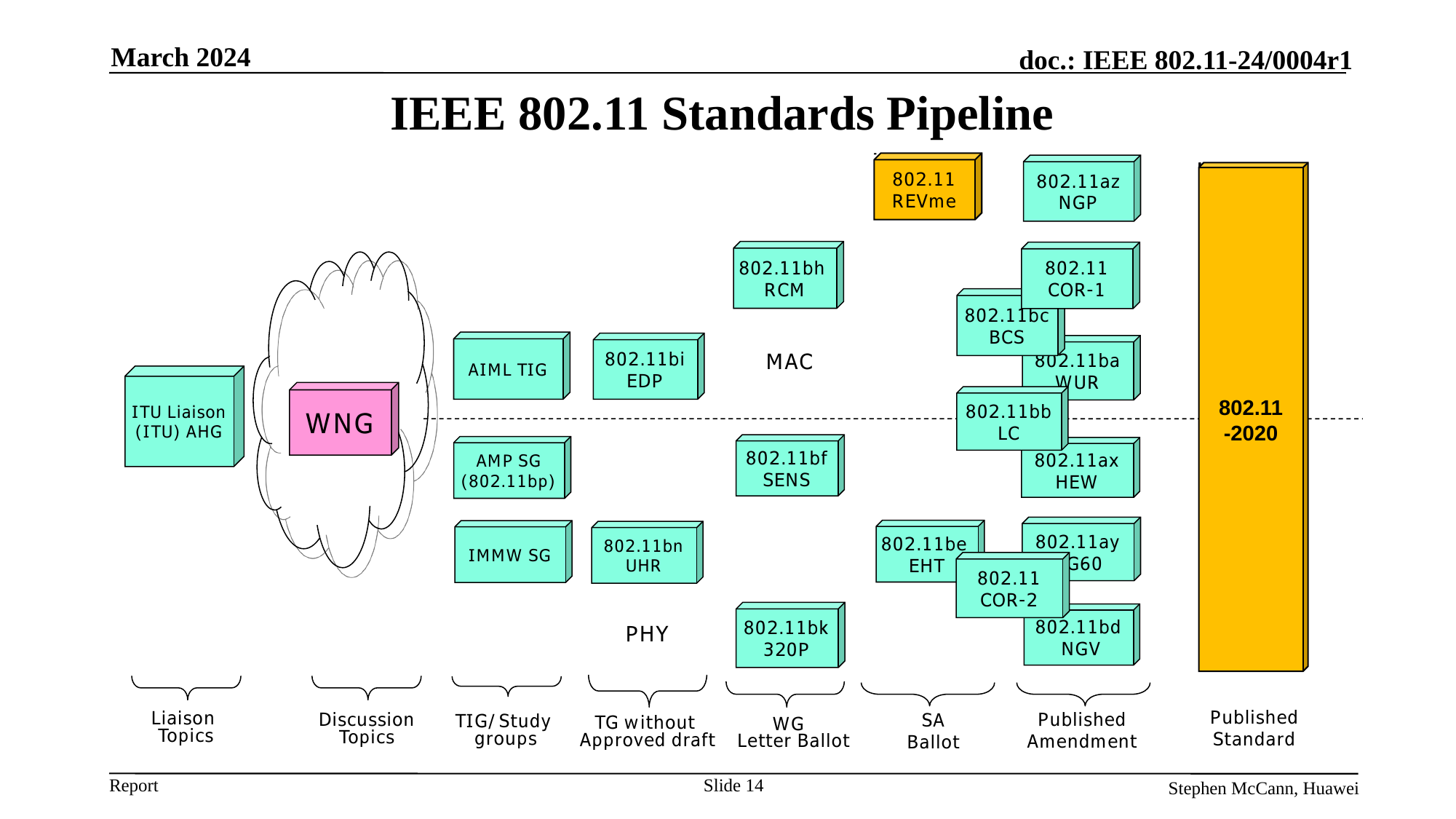

March 2024
# IEEE 802.11 Standards Pipeline
802.11
REVme
802.11az
NGP
802.11
-2020
802.11bh
RCM
802.11
COR-1

802.11bc
BCS
AIML TIG
802.11bi
EDP
802.11ba
WUR
MAC
ITU Liaison
(ITU) AHG
WNG
802.11bb
LC

802.11bf
SENS
AMP SG
(802.11bp)
802.11ax
HEW
802.11ay
NG60
802.11be
EHT
IMMW SG
802.11bn
UHR
802.11
COR-2
802.11bk
320P
802.11bd
 NGV
PHY

Published
Standard
Published
Amendment
SA
Ballot
Liaison  Topics
Discussion Topics
TIG/Study
groups
TG without
Approved draft
WG
Letter Ballot
Slide 14
Stephen McCann, Huawei
14